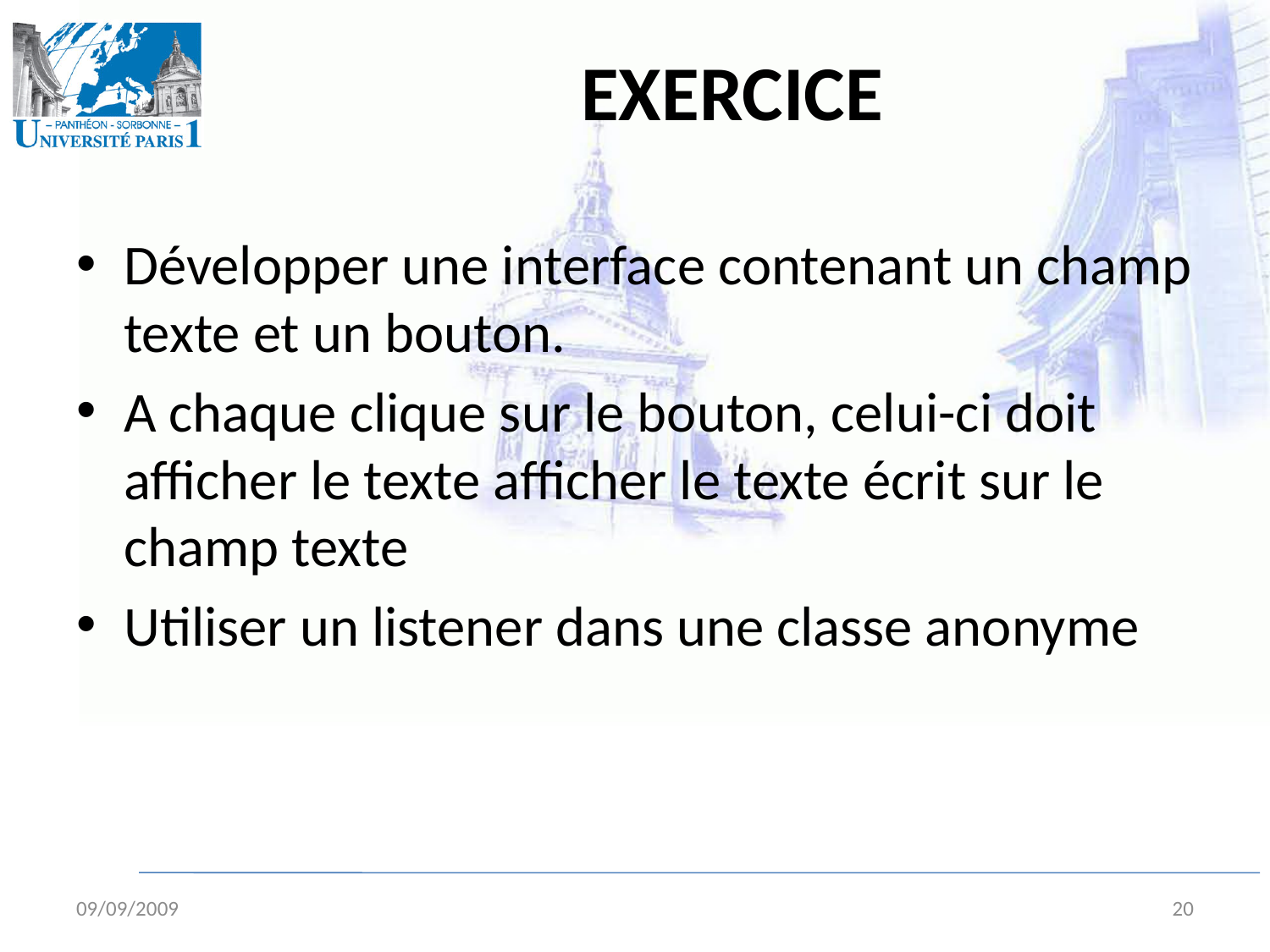

# Exercice
Développer une interface contenant un champ texte et un bouton.
A chaque clique sur le bouton, celui-ci doit afficher le texte afficher le texte écrit sur le champ texte
Utiliser un listener dans une classe anonyme

09/09/2009
20